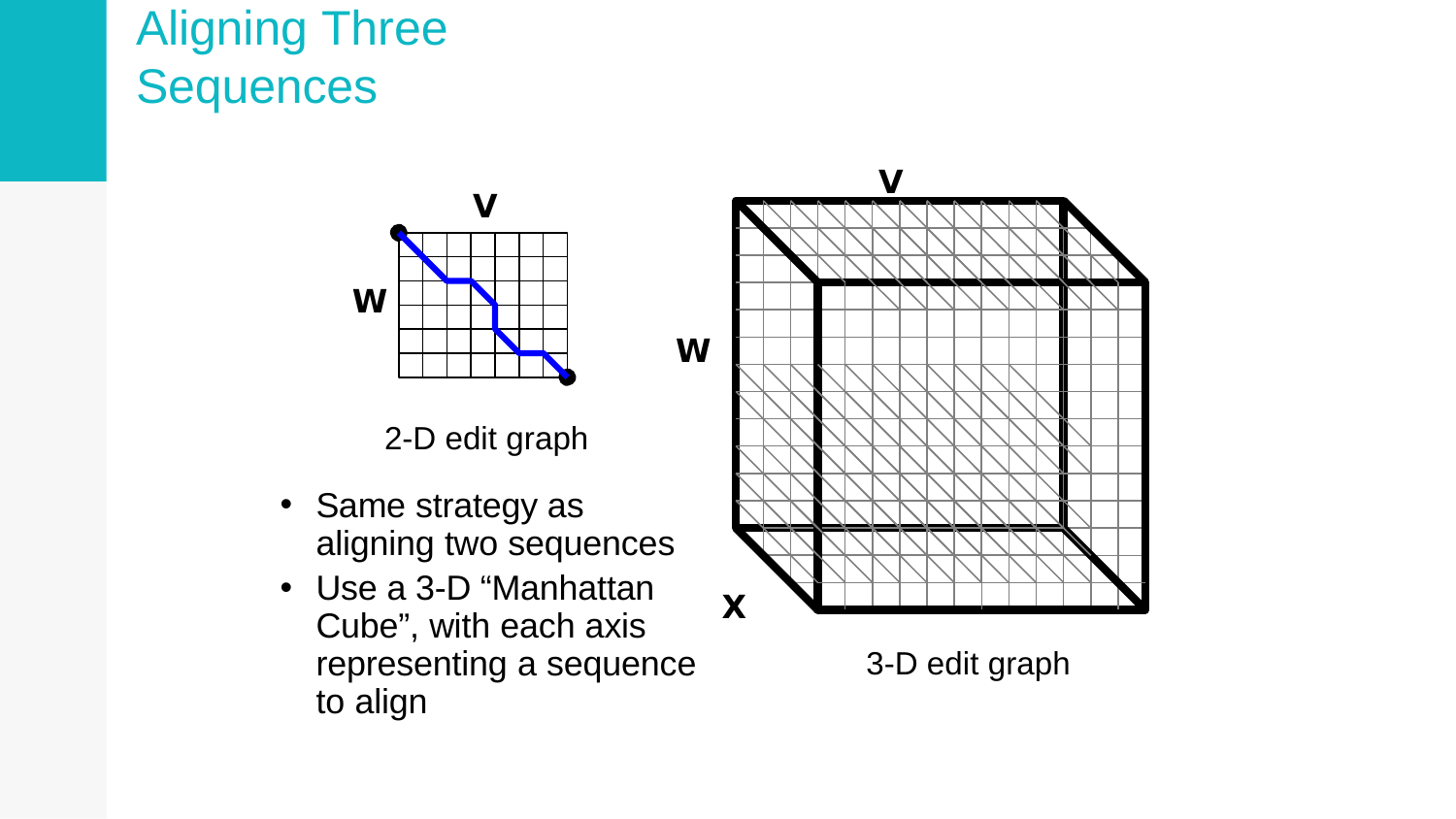

# Aligning Three Sequences
V
V

W

W

2-D edit graph

Same strategy as aligning two sequences
Use a 3-D “Manhattan Cube”, with each axis representing a sequence to align

X
3-D edit graph